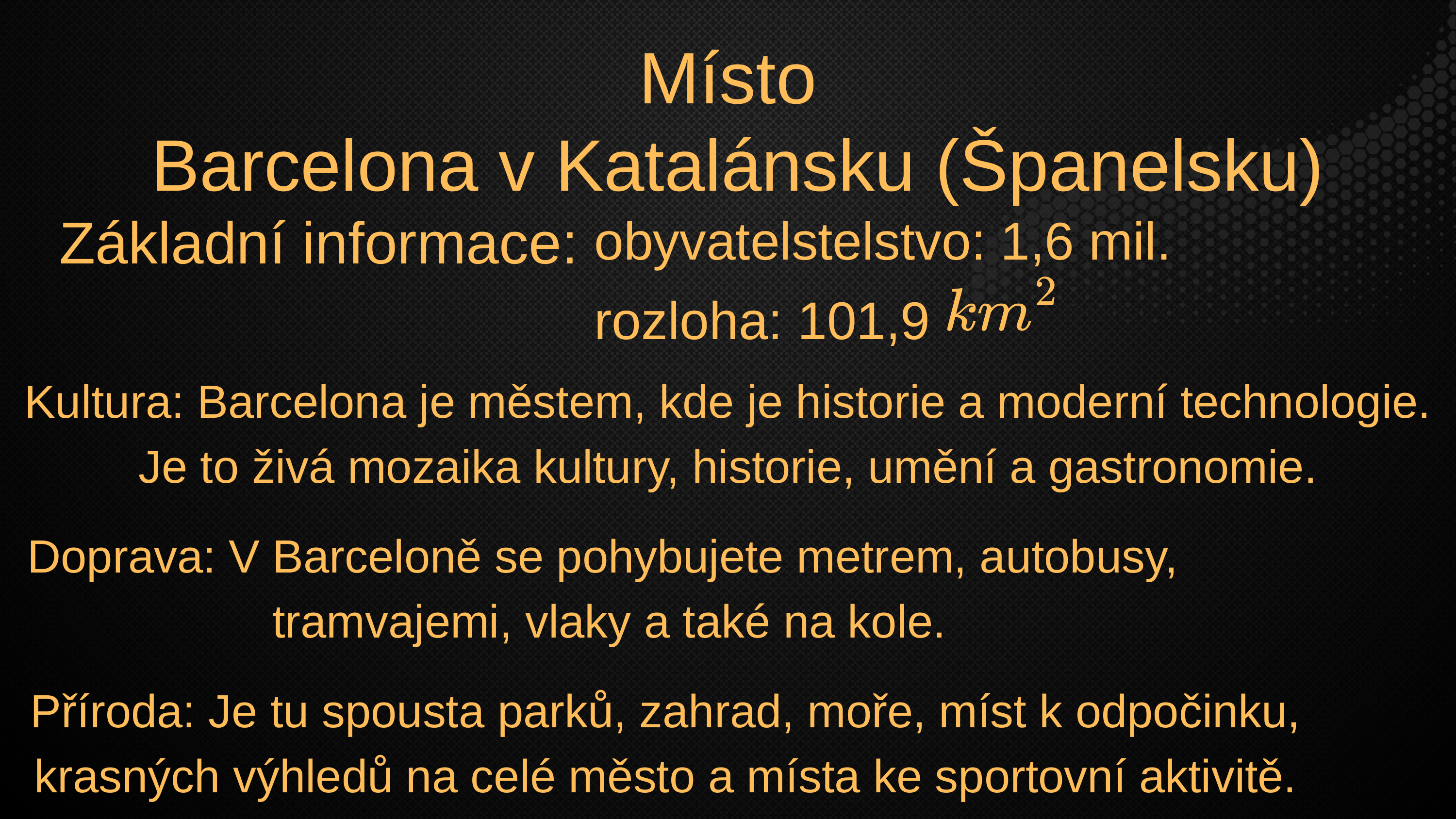

Místo
 Barcelona v Katalánsku (Španelsku)
obyvatelstelstvo: 1,6 mil.
rozloha: 101,9

Základní informace:

Kultura: Barcelona je městem, kde je historie a moderní technologie. Je to živá mozaika kultury, historie, umění a gastronomie.
Doprava: V Barceloně se pohybujete metrem, autobusy,
tramvajemi, vlaky a také na kole.
Příroda: Je tu spousta parků, zahrad, moře, míst k odpočinku,
krasných výhledů na celé město a místa ke sportovní aktivitě.